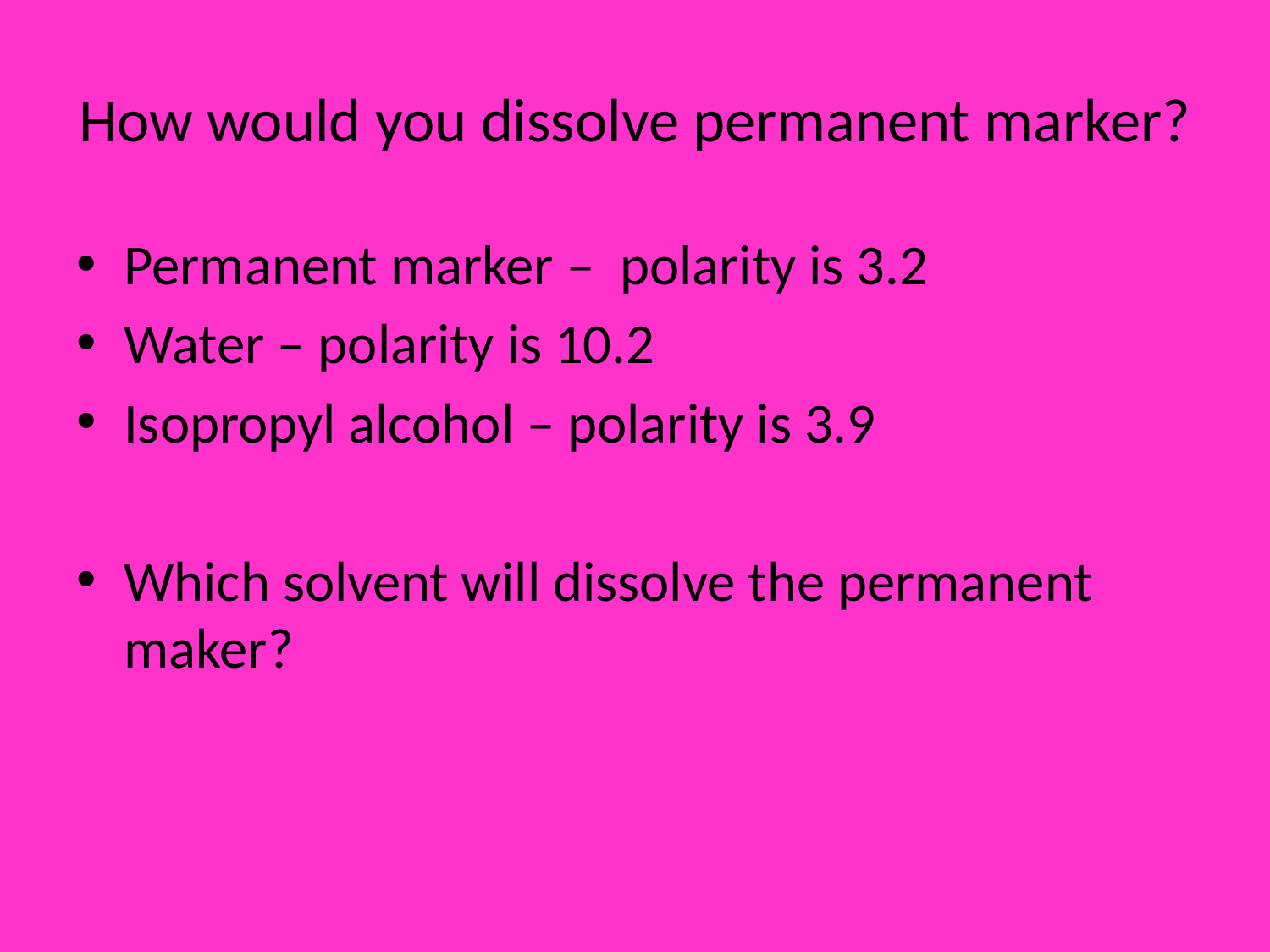

# How would you dissolve permanent marker?
Permanent marker –  polarity is 3.2
Water – polarity is 10.2
Isopropyl alcohol – polarity is 3.9

Which solvent will dissolve the permanent maker?